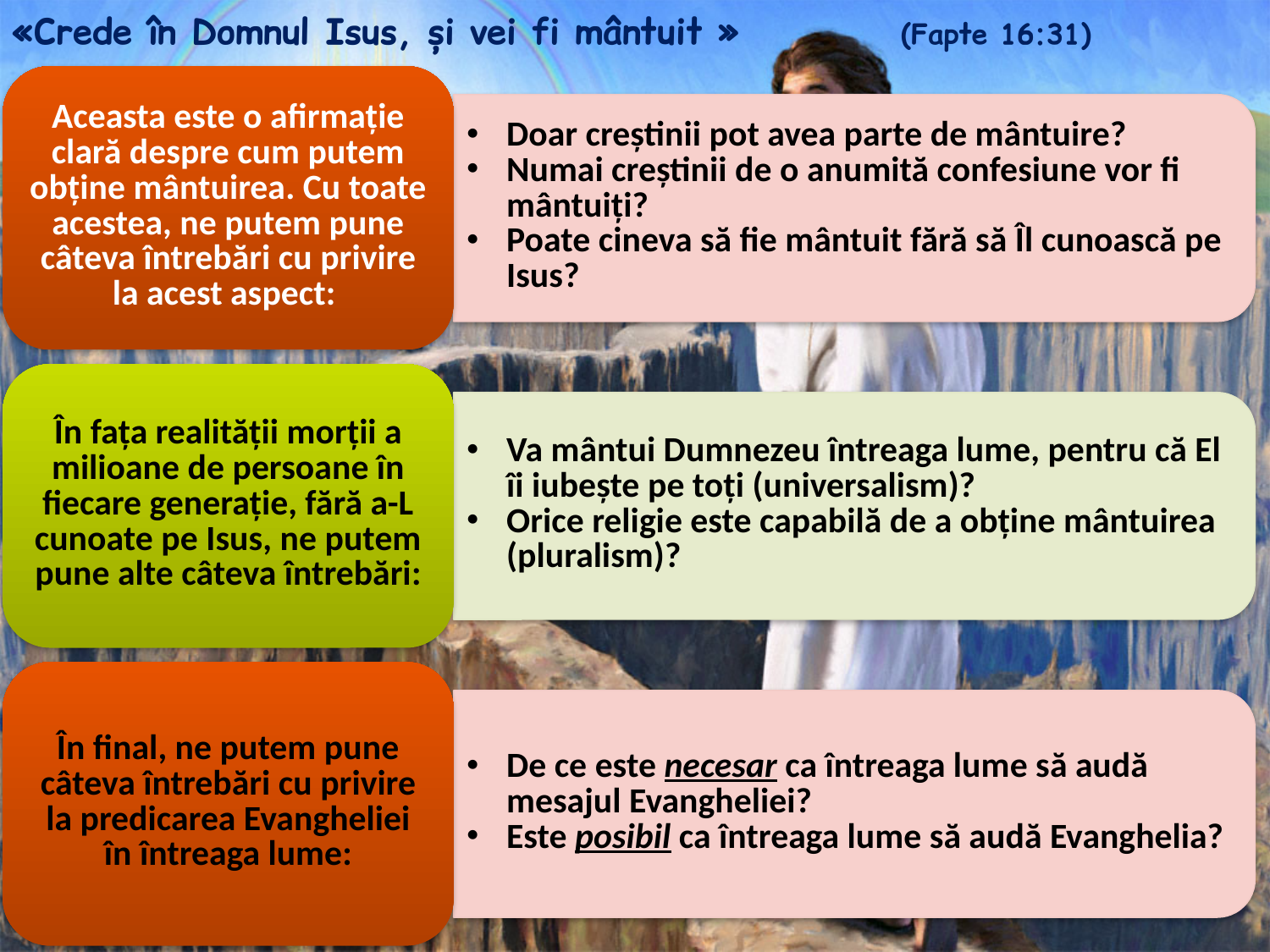

«Crede în Domnul Isus, şi vei fi mântuit »		(Fapte 16:31)
Aceasta este o afirmație clară despre cum putem obține mântuirea. Cu toate acestea, ne putem pune câteva întrebări cu privire la acest aspect:
Doar creștinii pot avea parte de mântuire?
În fața realității morții a milioane de persoane în fiecare generație, fără a-L cunoate pe Isus, ne putem pune alte câteva întrebări:
Va mântui Dumnezeu întreaga lume, pentru că El îi iubește pe toți (universalism)?
Numai creștinii de o anumită confesiune vor fi mântuiți?
Poate cineva să fie mântuit fără să Îl cunoască pe Isus?
Orice religie este capabilă de a obține mântuirea (pluralism)?
În final, ne putem pune câteva întrebări cu privire la predicarea Evangheliei în întreaga lume:
De ce este necesar ca întreaga lume să audă mesajul Evangheliei?
Este posibil ca întreaga lume să audă Evanghelia?